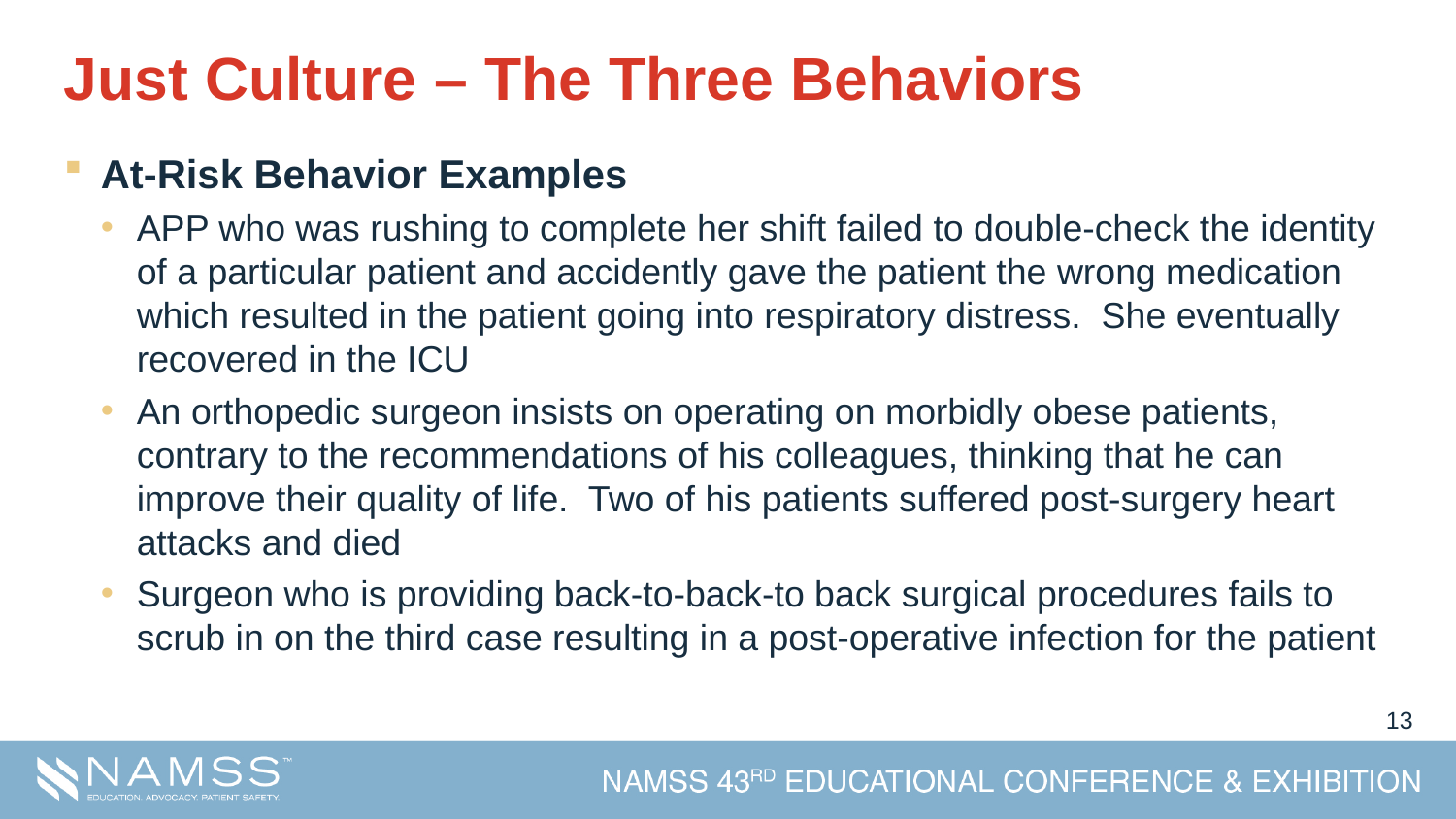

# Just Culture – The Three Behaviors
At-Risk Behavior Examples
APP who was rushing to complete her shift failed to double-check the identity of a particular patient and accidently gave the patient the wrong medication which resulted in the patient going into respiratory distress.  She eventually recovered in the ICU
An orthopedic surgeon insists on operating on morbidly obese patients, contrary to the recommendations of his colleagues, thinking that he can improve their quality of life.  Two of his patients suffered post-surgery heart attacks and died
Surgeon who is providing back-to-back-to back surgical procedures fails to scrub in on the third case resulting in a post-operative infection for the patient

13